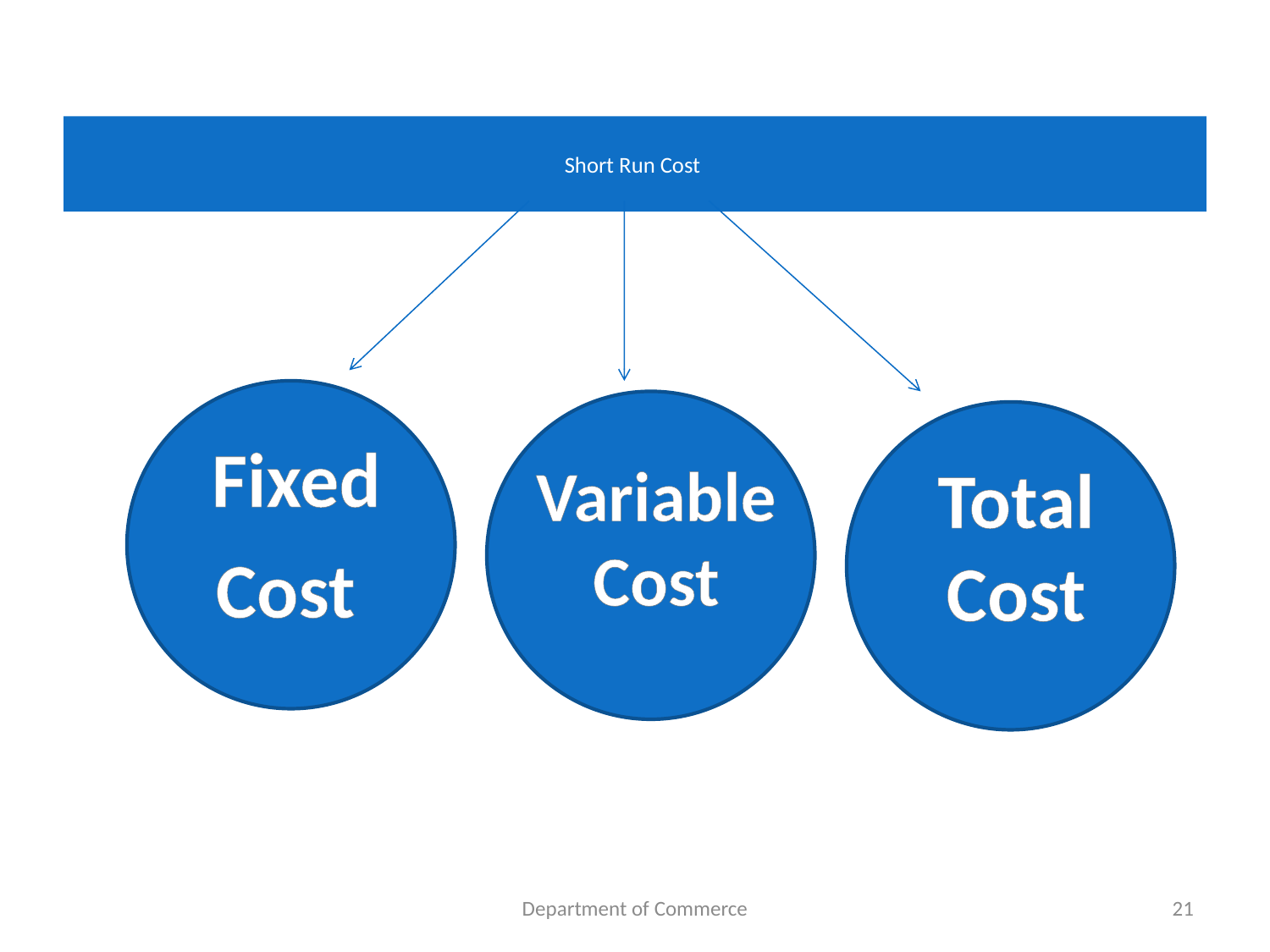

# Short Run Cost

Fixed Cost
Variable Cost
Total Cost
Department of Commerce
21